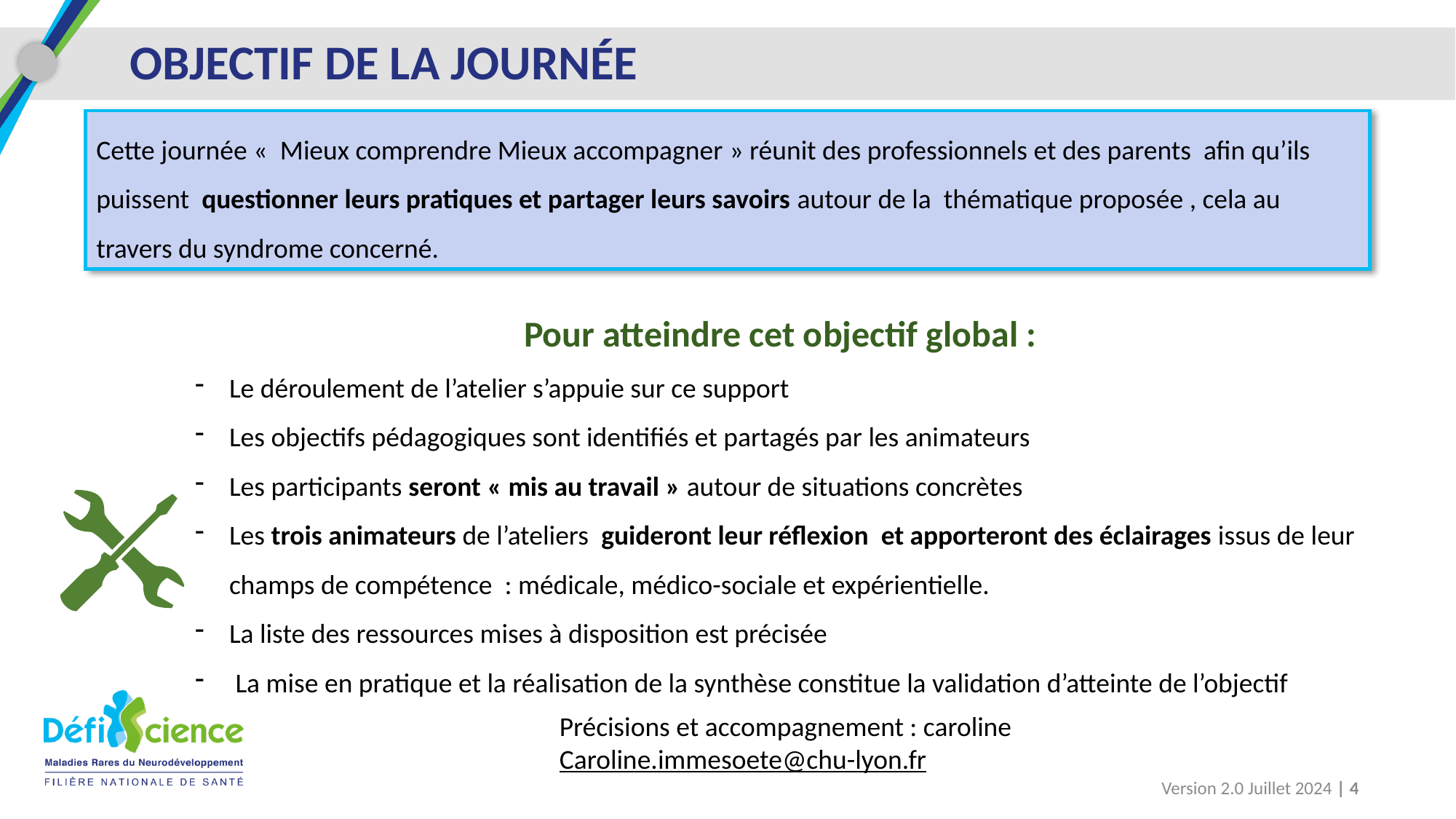

OBJECTIF DE LA JOURNÉE
Cette journée «  Mieux comprendre Mieux accompagner » réunit des professionnels et des parents  afin qu’ils puissent  questionner leurs pratiques et partager leurs savoirs autour de la  thématique proposée , cela au travers du syndrome concerné.
Pour atteindre cet objectif global :
Le déroulement de l’atelier s’appuie sur ce support
Les objectifs pédagogiques sont identifiés et partagés par les animateurs
Les participants seront « mis au travail » autour de situations concrètes
Les trois animateurs de l’ateliers  guideront leur réflexion  et apporteront des éclairages issus de leur champs de compétence  : médicale, médico-sociale et expérientielle.
La liste des ressources mises à disposition est précisée
 La mise en pratique et la réalisation de la synthèse constitue la validation d’atteinte de l’objectif

Précisions et accompagnement : caroline
Caroline.immesoete@chu-lyon.fr
Version 2.0 Juillet 2024 | 4